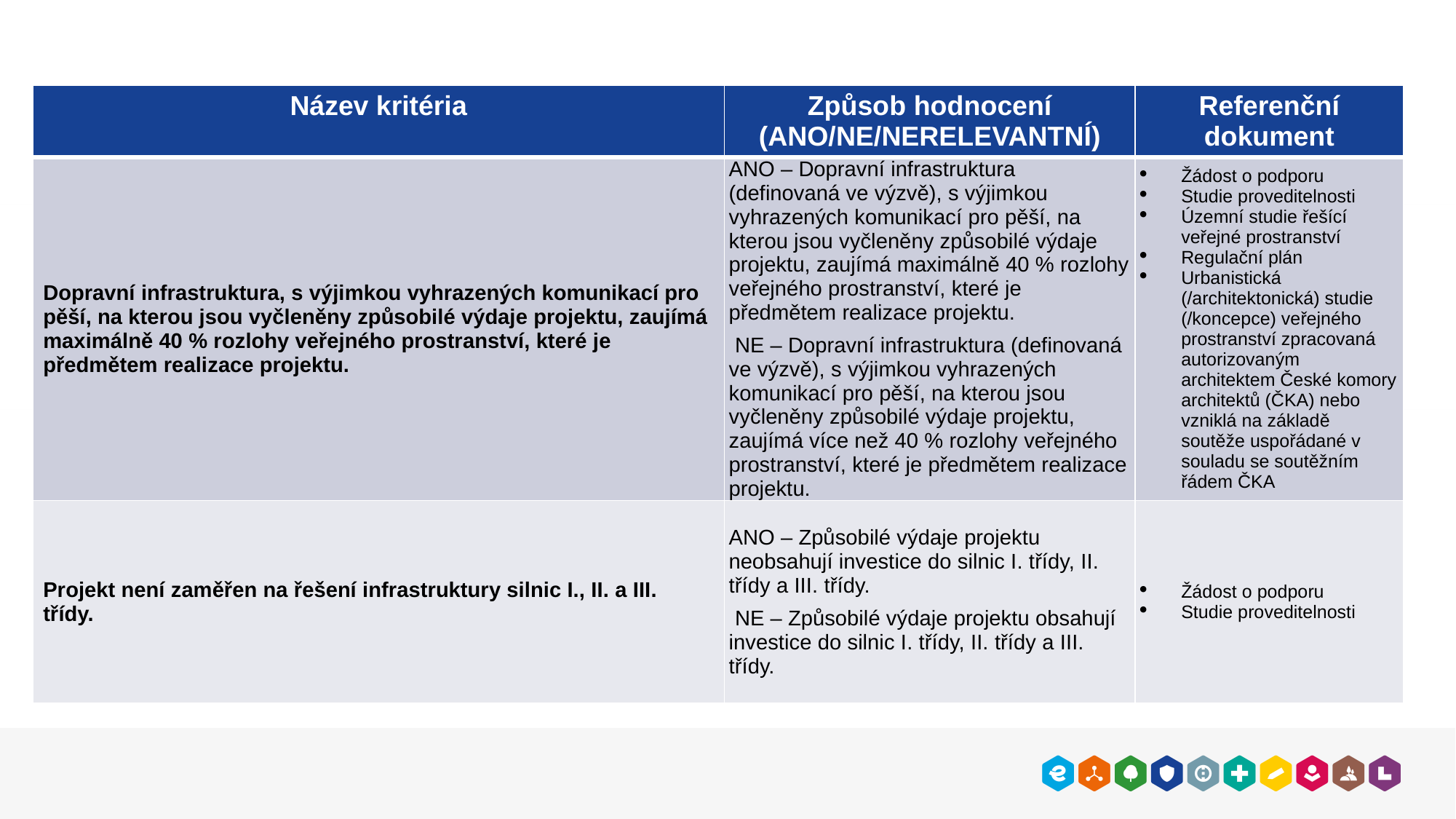

| Název kritéria | Způsob hodnocení (ANO/NE/NERELEVANTNÍ) | Referenční dokument |
| --- | --- | --- |
| Dopravní infrastruktura, s výjimkou vyhrazených komunikací pro pěší, na kterou jsou vyčleněny způsobilé výdaje projektu, zaujímá maximálně 40 % rozlohy veřejného prostranství, které je předmětem realizace projektu. | ANO – Dopravní infrastruktura (definovaná ve výzvě), s výjimkou vyhrazených komunikací pro pěší, na kterou jsou vyčleněny způsobilé výdaje projektu, zaujímá maximálně 40 % rozlohy veřejného prostranství, které je předmětem realizace projektu.  NE – Dopravní infrastruktura (definovaná ve výzvě), s výjimkou vyhrazených komunikací pro pěší, na kterou jsou vyčleněny způsobilé výdaje projektu, zaujímá více než 40 % rozlohy veřejného prostranství, které je předmětem realizace projektu. | Žádost o podporu Studie proveditelnosti Územní studie řešící veřejné prostranství Regulační plán Urbanistická (/architektonická) studie (/koncepce) veřejného prostranství zpracovaná autorizovaným architektem České komory architektů (ČKA) nebo vzniklá na základě soutěže uspořádané v souladu se soutěžním řádem ČKA |
| Projekt není zaměřen na řešení infrastruktury silnic I., II. a III. třídy. | ANO – Způsobilé výdaje projektu neobsahují investice do silnic I. třídy, II. třídy a III. třídy.  NE – Způsobilé výdaje projektu obsahují investice do silnic I. třídy, II. třídy a III. třídy. | Žádost o podporu Studie proveditelnosti |